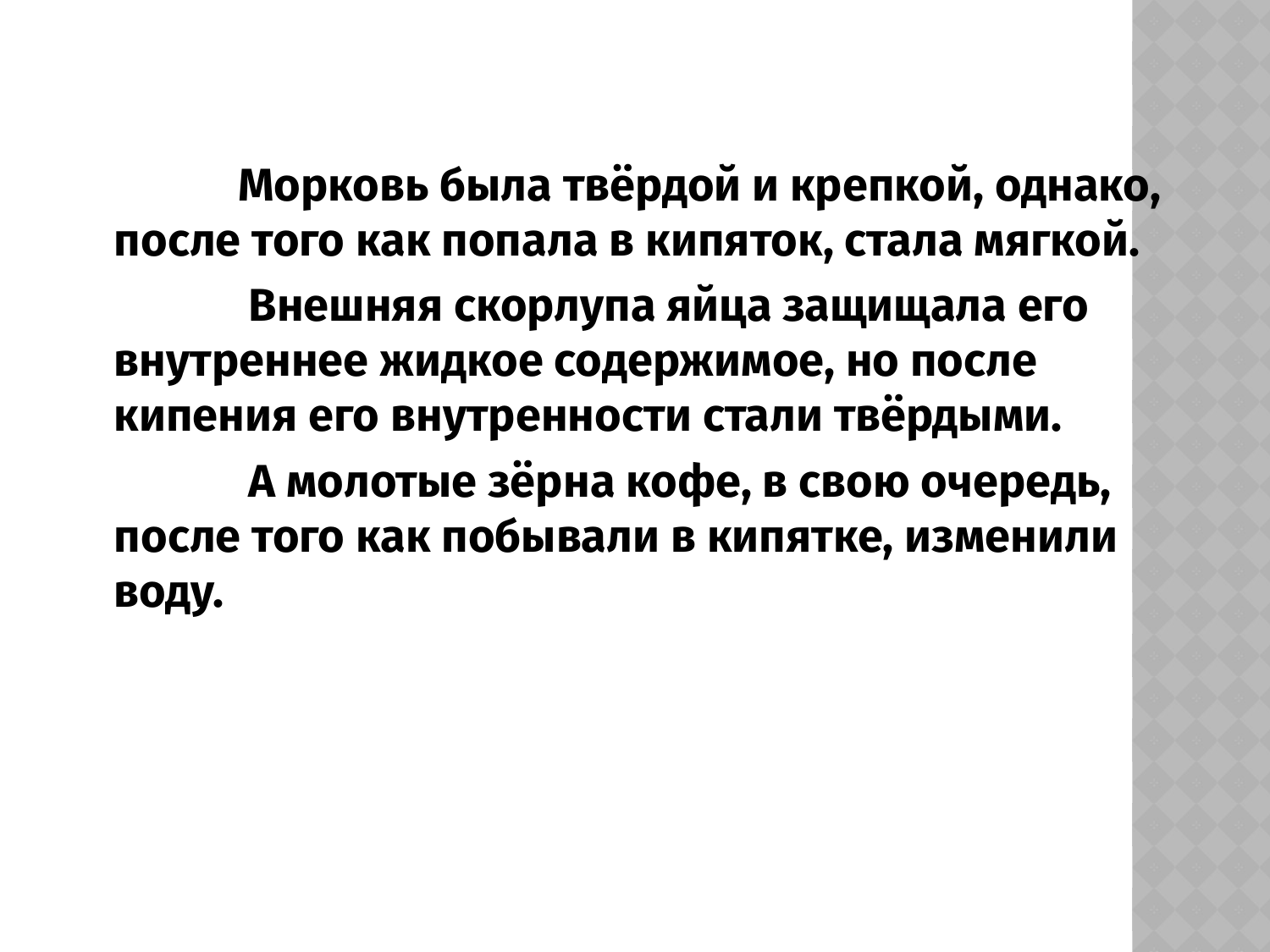

#
               Морковь была твёрдой и крепкой, однако, после того как попала в кипяток, стала мягкой.
                Внешняя скорлупа яйца защищала его внутреннее жидкое содержимое, но после кипения его внутренности стали твёрдыми.
                А молотые зёрна кофе, в свою очередь, после того как побывали в кипятке, изменили воду.